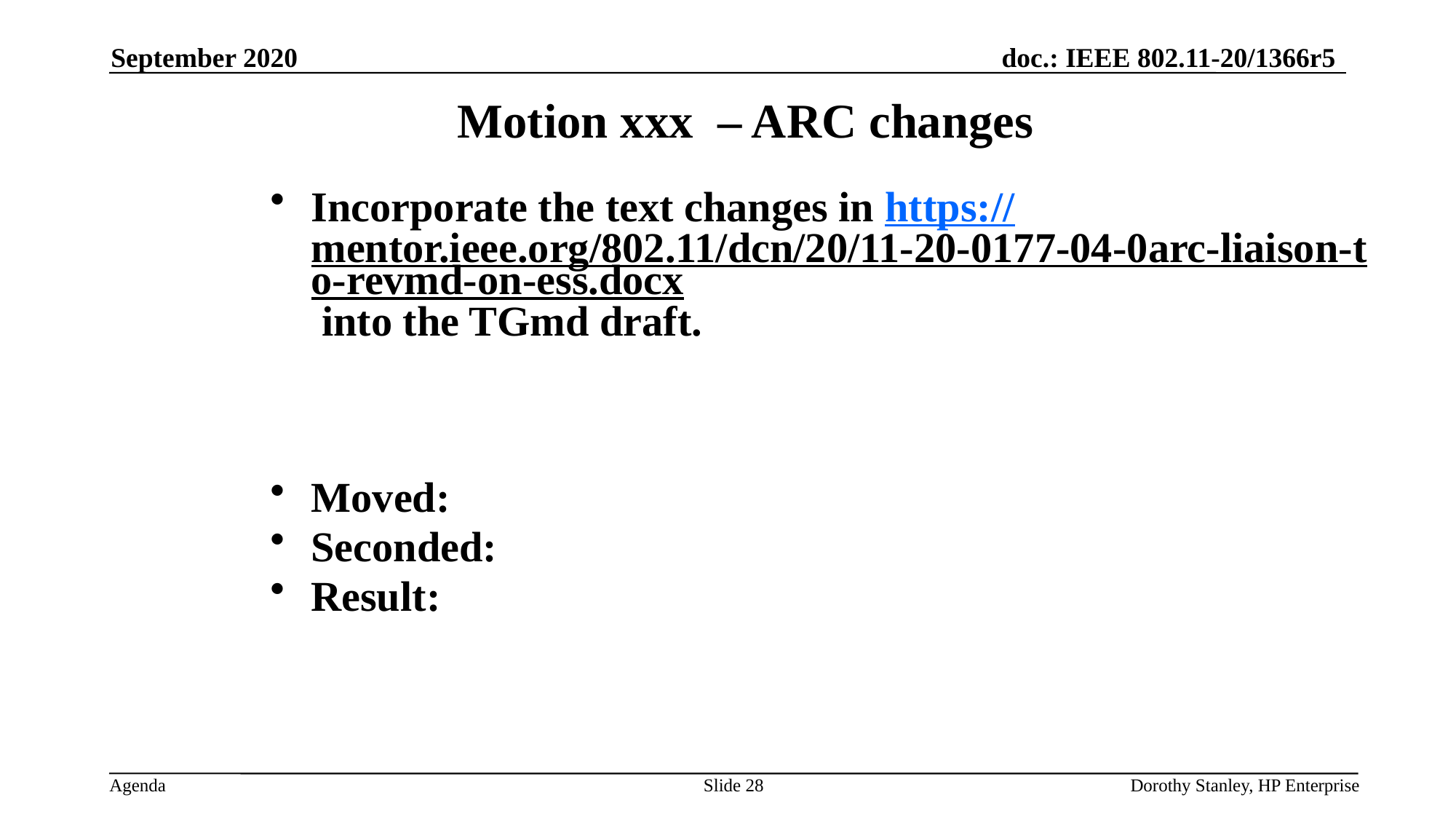

September 2020
Motion xxx  – ARC changes
Incorporate the text changes in https://mentor.ieee.org/802.11/dcn/20/11-20-0177-04-0arc-liaison-to-revmd-on-ess.docx into the TGmd draft.

Moved:
Seconded:
Result:

Slide 28
Dorothy Stanley, HP Enterprise